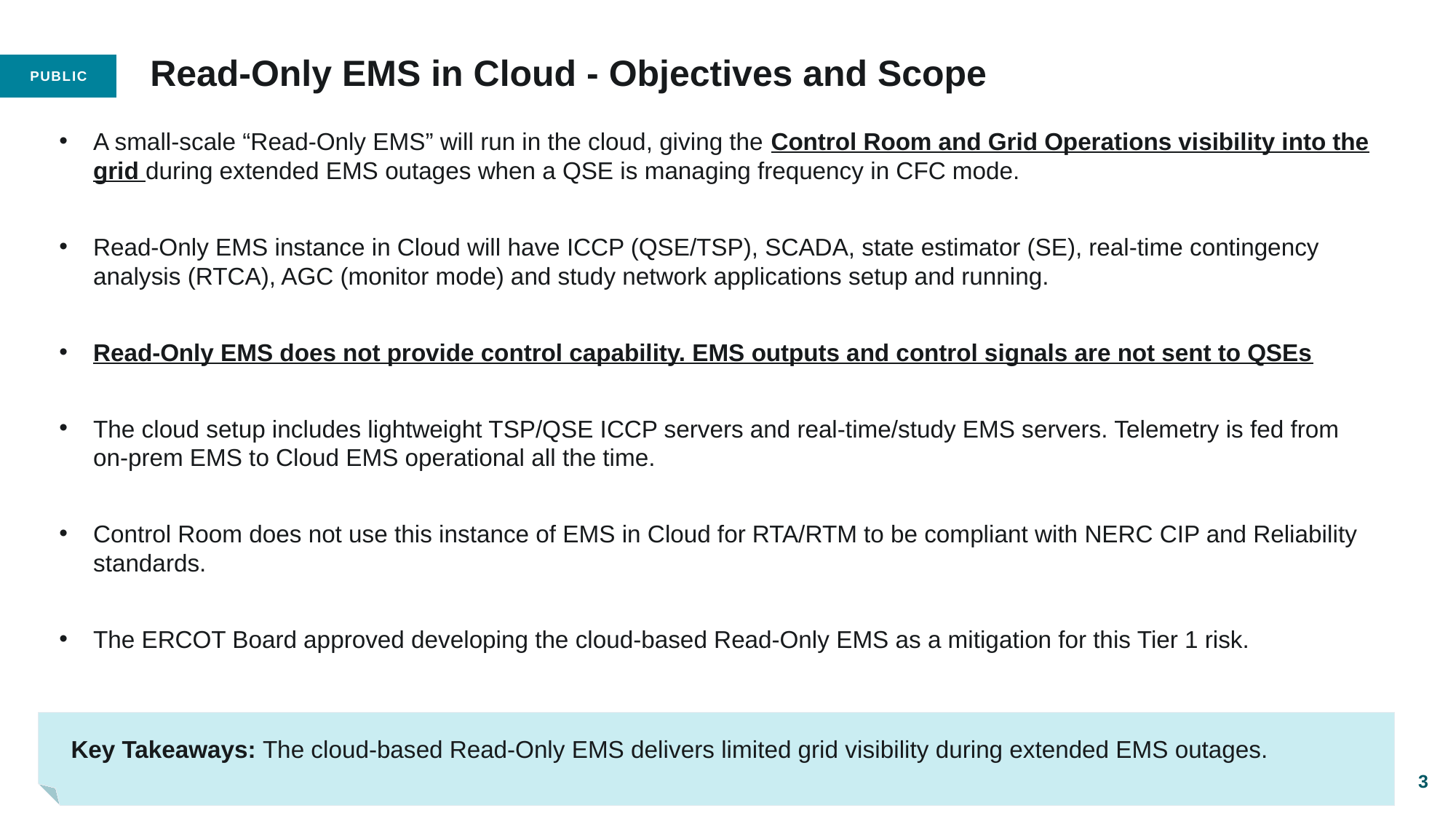

# Read-Only EMS in Cloud - Objectives and Scope
A small‑scale “Read‑Only EMS” will run in the cloud, giving the Control Room and Grid Operations visibility into the grid during extended EMS outages when a QSE is managing frequency in CFC mode.

Read-Only EMS instance in Cloud will have ICCP (QSE/TSP), SCADA, state estimator (SE), real-time contingency analysis (RTCA), AGC (monitor mode) and study network applications setup and running.

Read-Only EMS does not provide control capability. EMS outputs and control signals are not sent to QSEs

The cloud setup includes lightweight TSP/QSE ICCP servers and real‑time/study EMS servers. Telemetry is fed from on‑prem EMS to Cloud EMS operational all the time.

Control Room does not use this instance of EMS in Cloud for RTA/RTM to be compliant with NERC CIP and Reliability standards.

The ERCOT Board approved developing the cloud‑based Read‑Only EMS as a mitigation for this Tier 1 risk.

Key Takeaways: The cloud‑based Read‑Only EMS delivers limited grid visibility during extended EMS outages.

3